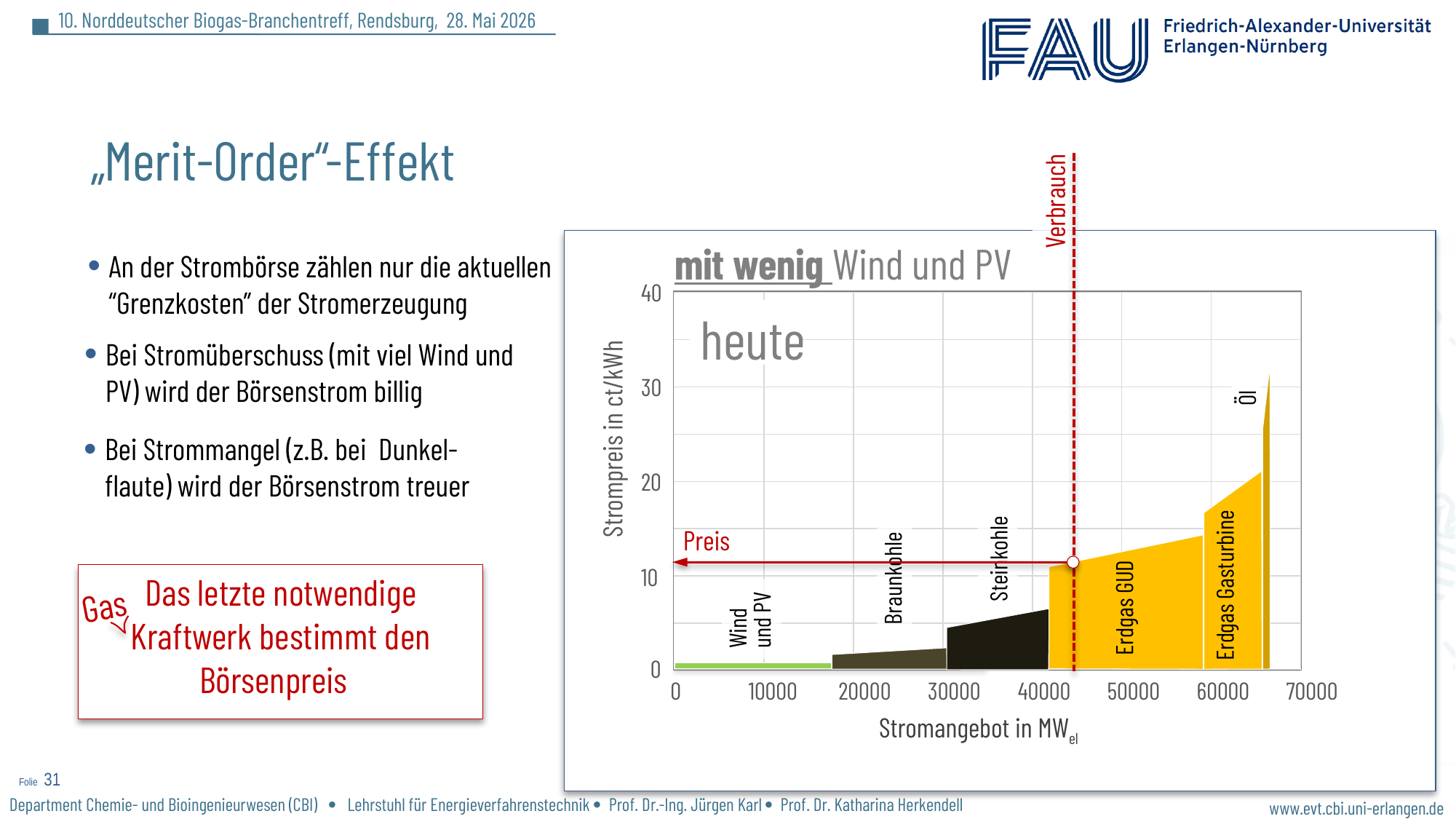

„Merit-Order“-Effekt
Verbrauch

mit wenig Wind und PV
An der Strombörse zählen nur die aktuellen
“Grenzkosten” der Stromerzeugung
Bei Stromüberschuss (mit viel Wind und PV) wird der Börsenstrom billig

40
30
Strompreis in ct/kWh
20
10
0

heute

Öl
Bei Strommangel (z.B. bei  Dunkel-flaute) wird der Börsenstrom treuer

Erdgas Gasturbine
Erdgas GUD
Preis

Steinkohle
Braunkohle
Das letzte notwendige Kraftwerk bestimmt den Börsenpreis
Gas

Erdgas GUD
Wind
und PV

0
10000
20000
30000
40000
50000
60000
70000
Stromangebot in MWel